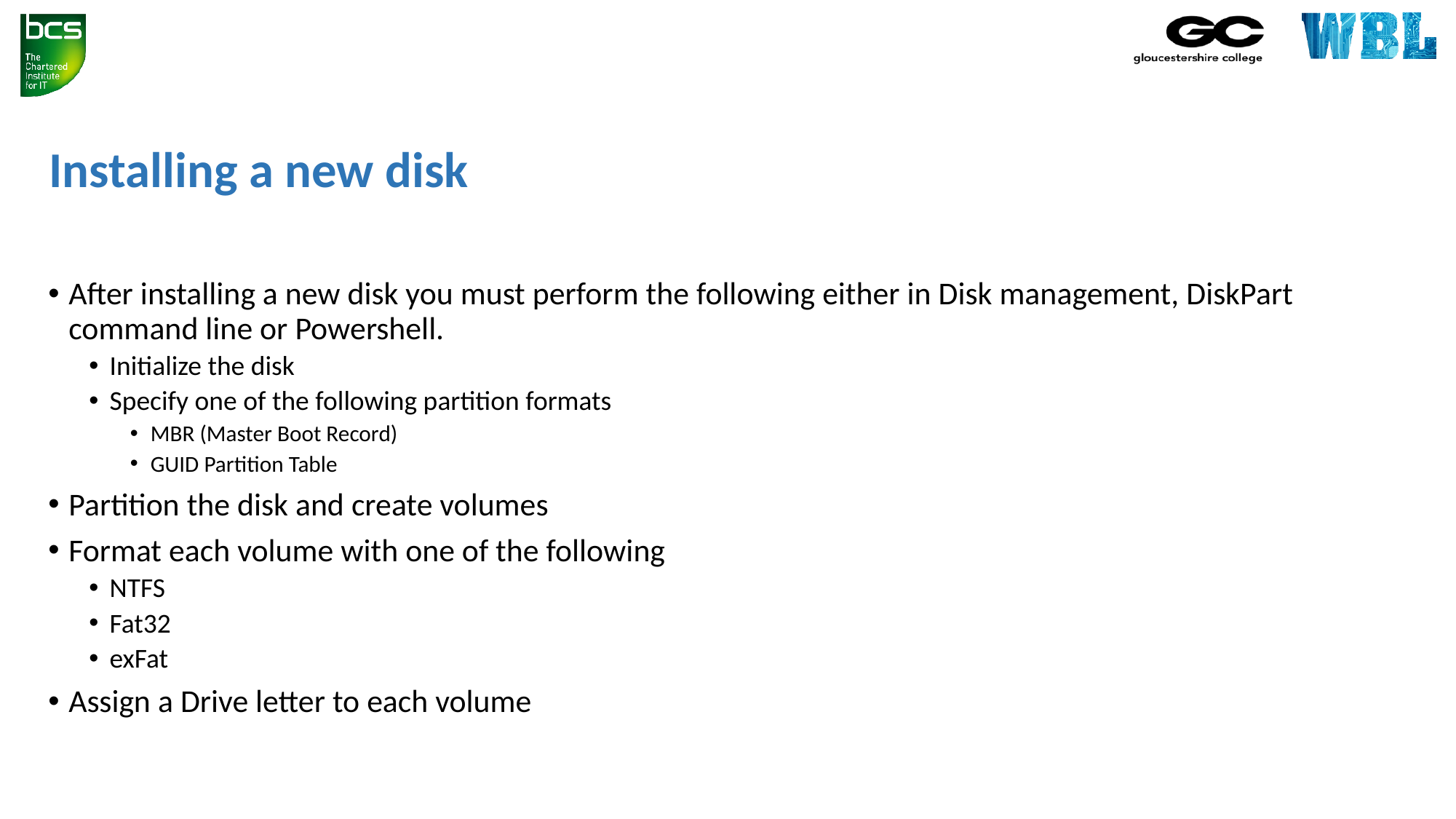

# Installing a new disk
After installing a new disk you must perform the following either in Disk management, DiskPart command line or Powershell.
Initialize the disk
Specify one of the following partition formats
MBR (Master Boot Record)
GUID Partition Table
Partition the disk and create volumes
Format each volume with one of the following
NTFS
Fat32
exFat
Assign a Drive letter to each volume